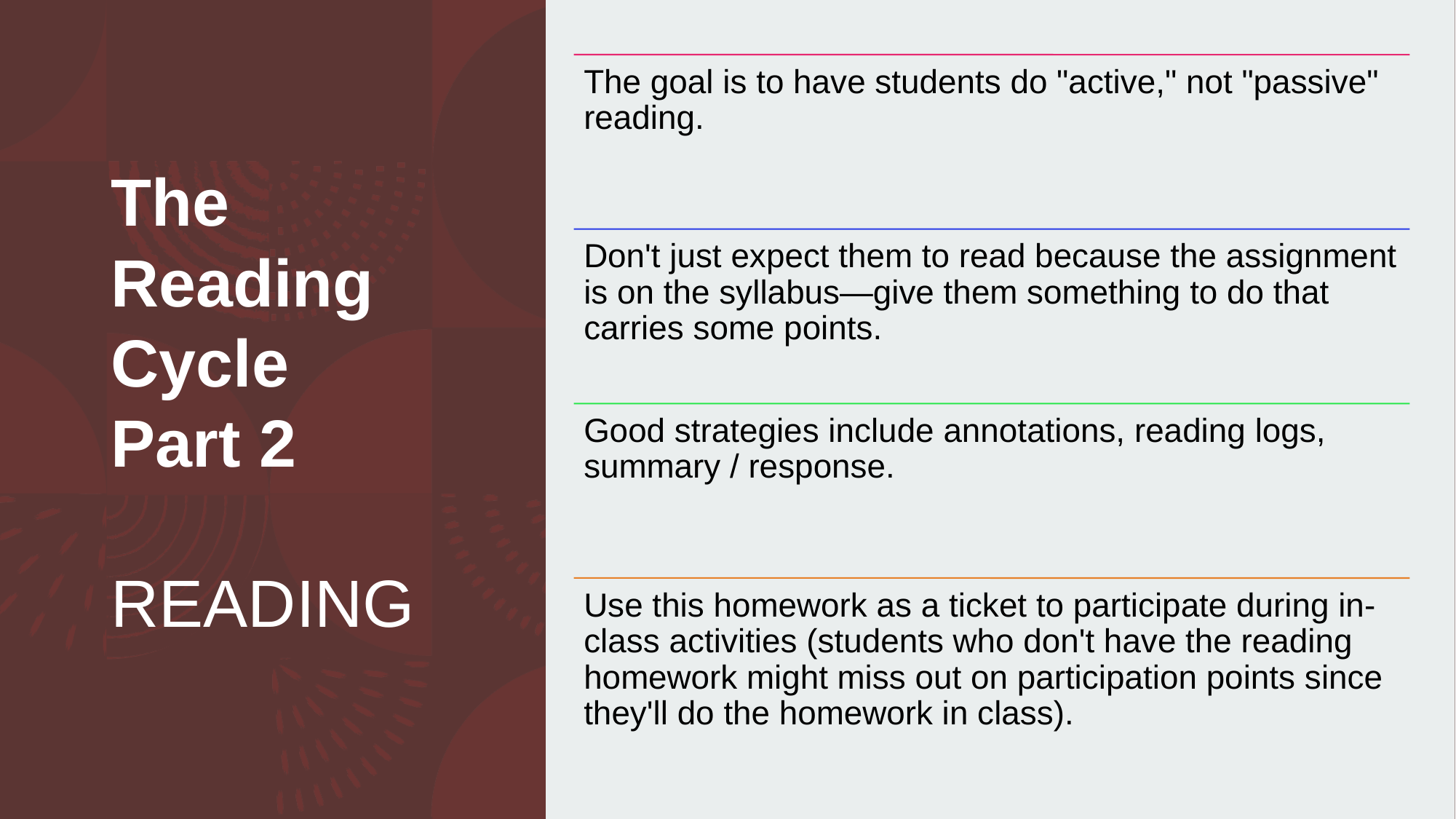

The goal is to have students do "active," not "passive" reading.
Don't just expect them to read because the assignment is on the syllabus—give them something to do that carries some points.
Good strategies include annotations, reading logs, summary / response.
Use this homework as a ticket to participate during in-class activities (students who don't have the reading homework might miss out on participation points since they'll do the homework in class).
# The Reading Cycle Part 2 READING